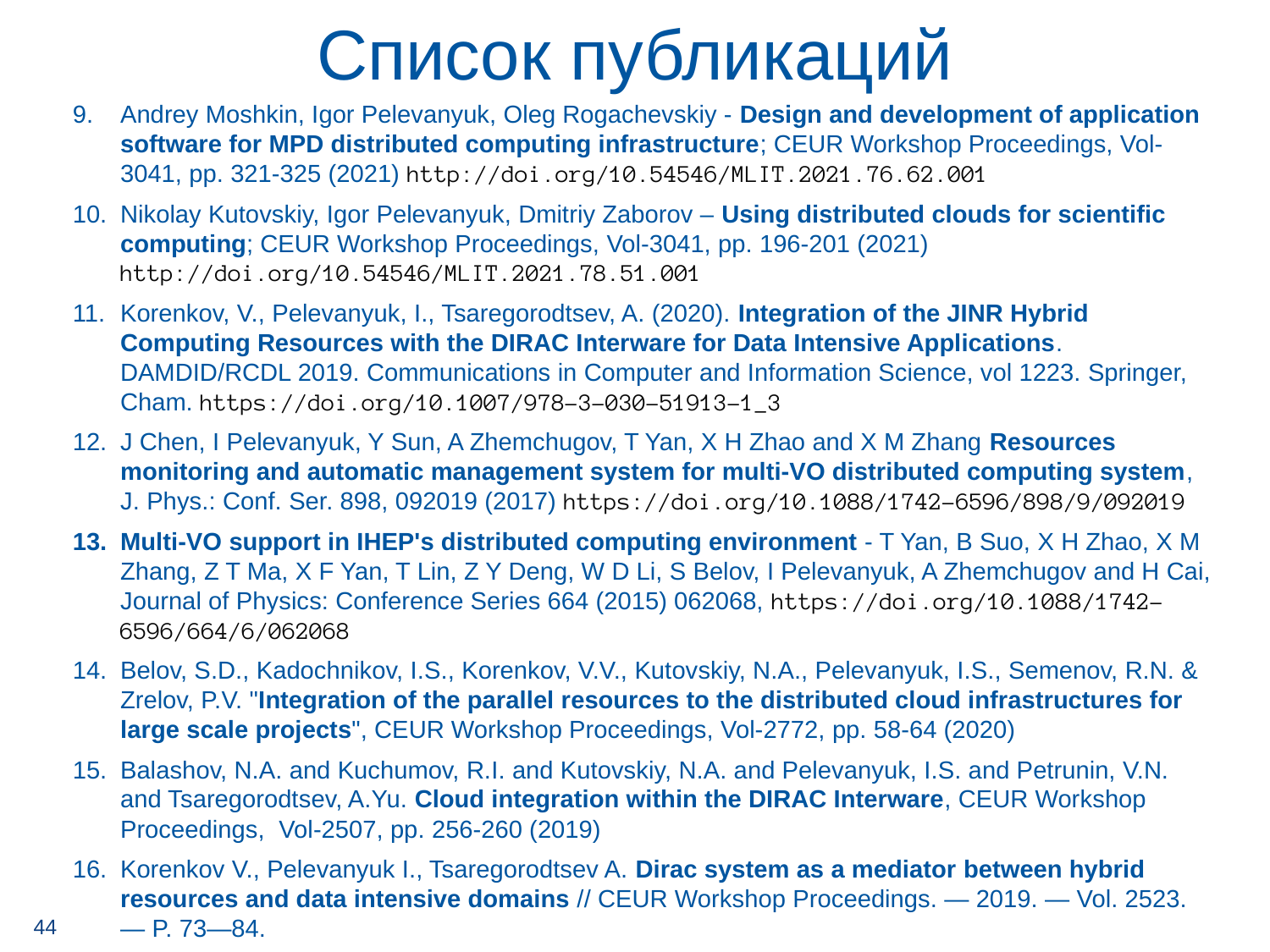

Список публикаций
Andrey Moshkin, Igor Pelevanyuk, Oleg Rogachevskiy - Design and development of application software for MPD distributed computing infrastructure; CEUR Workshop Proceedings, Vol-3041, pp. 321-325 (2021) http://doi.org/10.54546/MLIT.2021.76.62.001
Nikolay Kutovskiy, Igor Pelevanyuk, Dmitriy Zaborov – Using distributed clouds for scientific computing; CEUR Workshop Proceedings, Vol-3041, pp. 196-201 (2021) http://doi.org/10.54546/MLIT.2021.78.51.001
Korenkov, V., Pelevanyuk, I., Tsaregorodtsev, A. (2020). Integration of the JINR Hybrid Computing Resources with the DIRAC Interware for Data Intensive Applications. DAMDID/RCDL 2019. Communications in Computer and Information Science, vol 1223. Springer, Cham. https://doi.org/10.1007/978-3-030-51913-1_3
J Chen, I Pelevanyuk, Y Sun, A Zhemchugov, T Yan, X H Zhao and X M Zhang Resources monitoring and automatic management system for multi-VO distributed computing system, J. Phys.: Conf. Ser. 898, 092019 (2017) https://doi.org/10.1088/1742-6596/898/9/092019
Multi-VO support in IHEP's distributed computing environment - T Yan, B Suo, X H Zhao, X M Zhang, Z T Ma, X F Yan, T Lin, Z Y Deng, W D Li, S Belov, I Pelevanyuk, A Zhemchugov and H Cai, Journal of Physics: Conference Series 664 (2015) 062068, https://doi.org/10.1088/1742-6596/664/6/062068
Belov, S.D., Kadochnikov, I.S., Korenkov, V.V., Kutovskiy, N.A., Pelevanyuk, I.S., Semenov, R.N. & Zrelov, P.V. "Integration of the parallel resources to the distributed cloud infrastructures for large scale projects", CEUR Workshop Proceedings, Vol-2772, pp. 58-64 (2020)
Balashov, N.A. and Kuchumov, R.I. and Kutovskiy, N.A. and Pelevanyuk, I.S. and Petrunin, V.N. and Tsaregorodtsev, A.Yu. Cloud integration within the DIRAC Interware, CEUR Workshop Proceedings,  Vol-2507, pp. 256-260 (2019)
Korenkov V., Pelevanyuk I., Tsaregorodtsev A. Dirac system as a mediator between hybrid resources and data intensive domains // CEUR Workshop Proceedings. — 2019. — Vol. 2523. — P. 73—84.
44